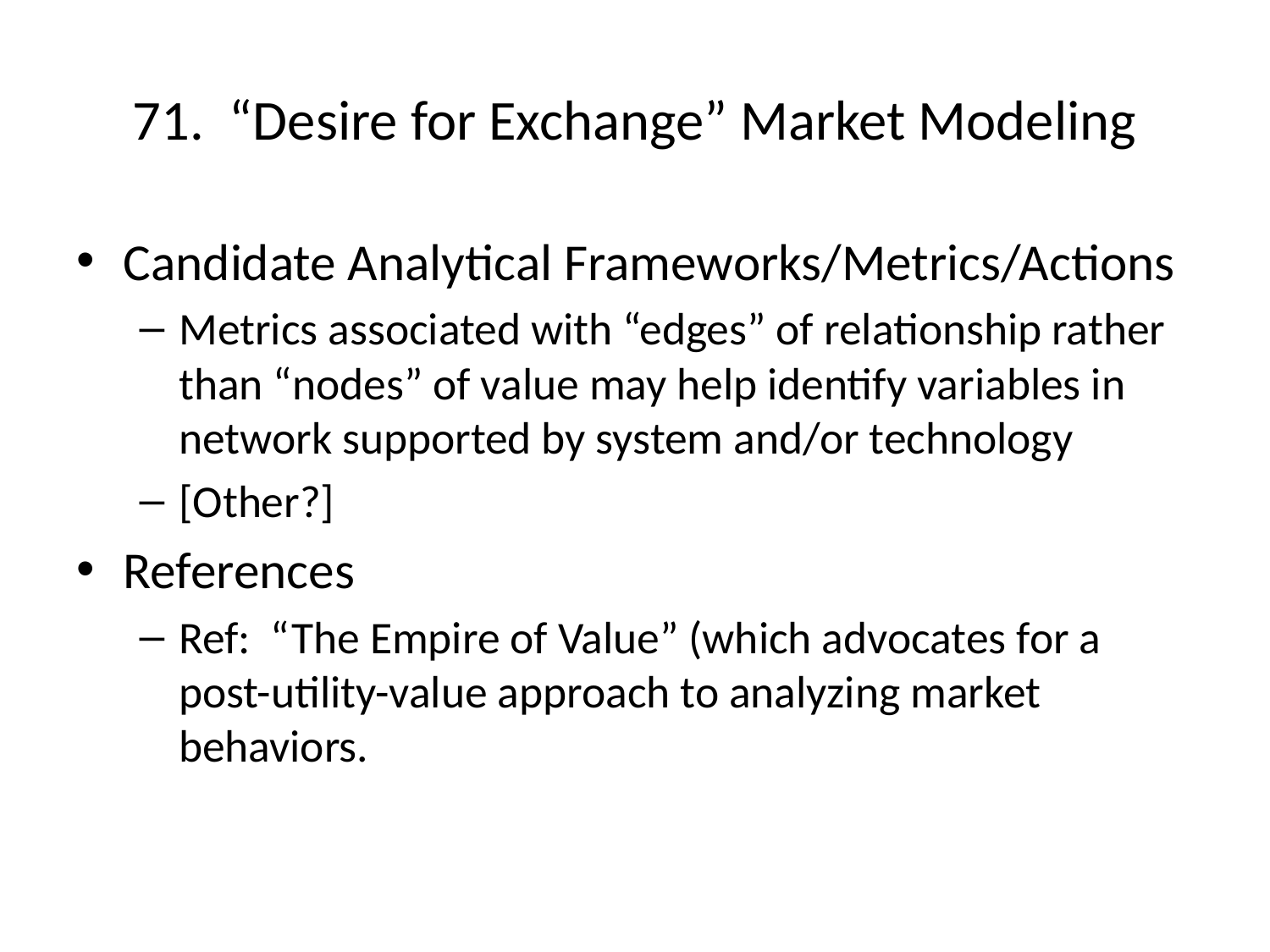

# 71.  “Desire for Exchange” Market Modeling
Candidate Analytical Frameworks/Metrics/Actions
Metrics associated with “edges” of relationship rather than “nodes” of value may help identify variables in network supported by system and/or technology
[Other?]
References
Ref:  “The Empire of Value” (which advocates for a post-utility-value approach to analyzing market behaviors.